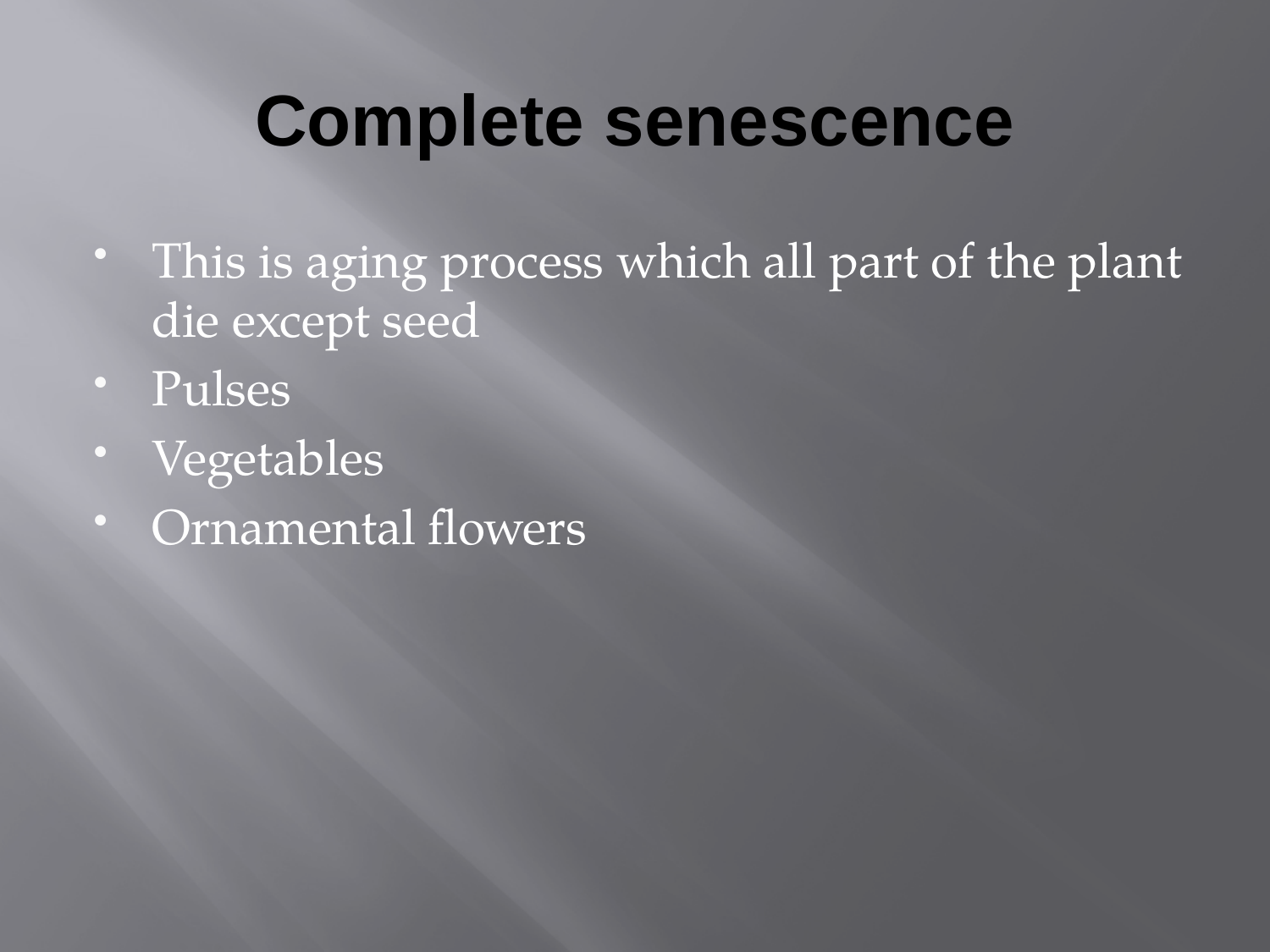

# Complete senescence
This is aging process which all part of the plant die except seed
Pulses
Vegetables
Ornamental flowers